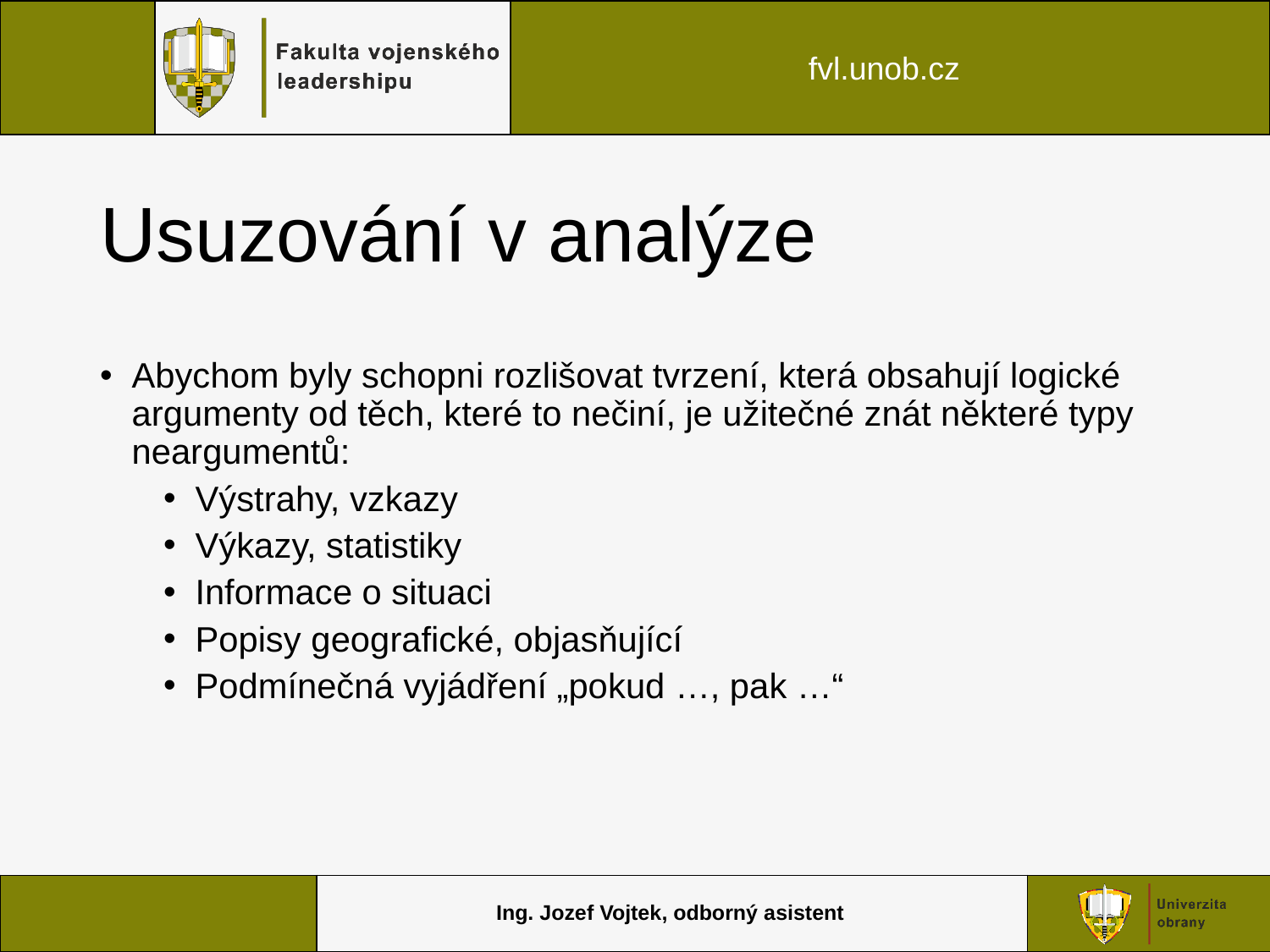

# Usuzování v analýze
Abychom byly schopni rozlišovat tvrzení, která obsahují logické argumenty od těch, které to nečiní, je užitečné znát některé typy neargumentů:
Výstrahy, vzkazy
Výkazy, statistiky
Informace o situaci
Popisy geografické, objasňující
Podmínečná vyjádření „pokud …, pak …“
Ing. Jozef Vojtek, odborný asistent